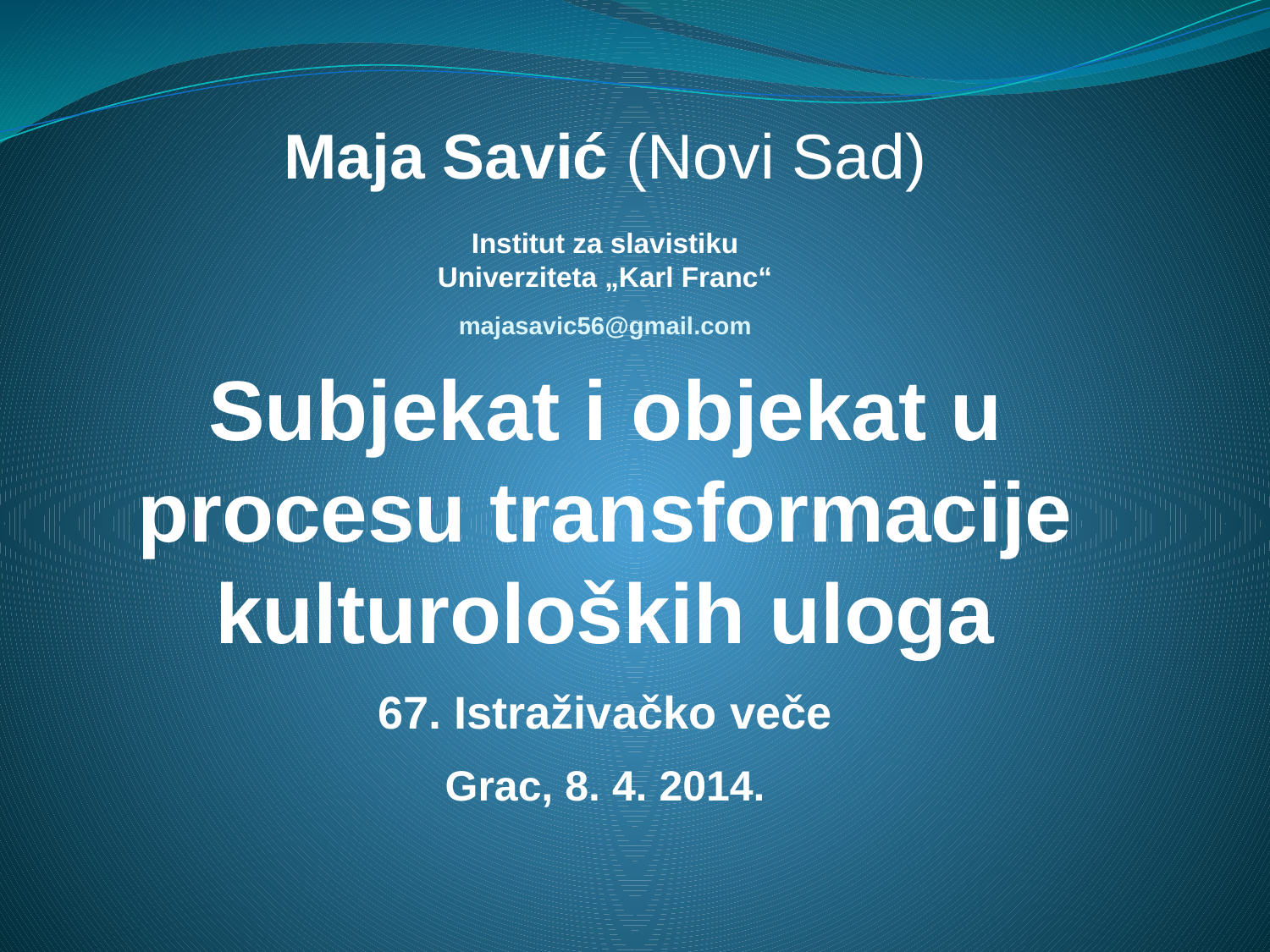

Maja Savić (Novi Sad)

Institut za slavistiku
Univerziteta „Karl Franc“

majasavic56@gmail.com

Subjekat i objekat u procesu transformacije kulturoloških uloga

67. Istraživačko veče

Grac, 8. 4. 2014.